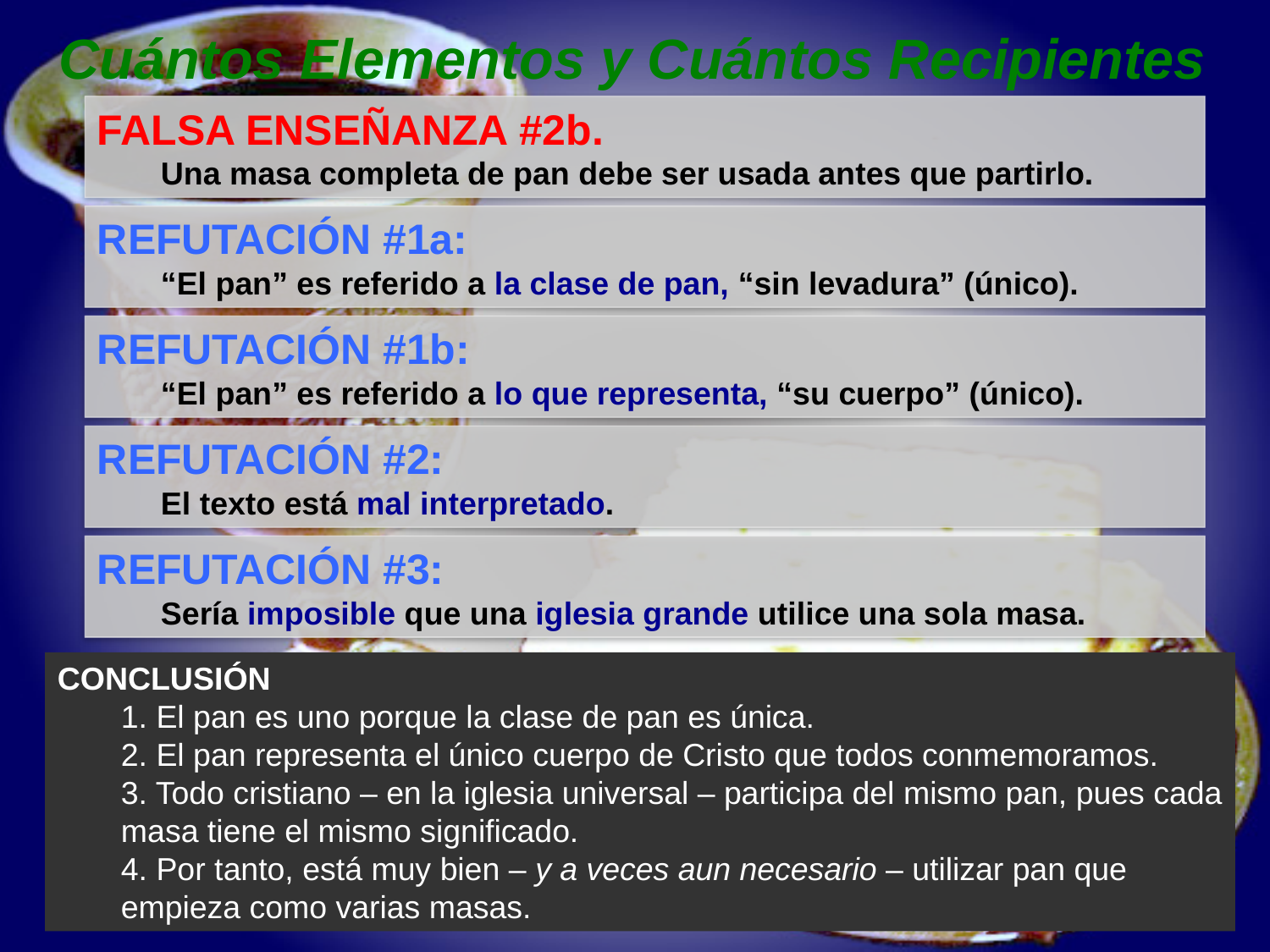

Cuántos Elementos y Cuántos Recipientes
FALSA ENSEÑANZA #2b.
Una masa completa de pan debe ser usada antes que partirlo.
REFUTACIÓN #1a:
“El pan” es referido a la clase de pan, “sin levadura” (único).
REFUTACIÓN #1b:
“El pan” es referido a lo que representa, “su cuerpo” (único).
REFUTACIÓN #2:
El texto está mal interpretado.
REFUTACIÓN #3:
Sería imposible que una iglesia grande utilice una sola masa.
CONCLUSIÓN
1. El pan es uno porque la clase de pan es única.
2. El pan representa el único cuerpo de Cristo que todos conmemoramos.
3. Todo cristiano – en la iglesia universal – participa del mismo pan, pues cada masa tiene el mismo significado.
4. Por tanto, está muy bien – y a veces aun necesario – utilizar pan que empieza como varias masas.